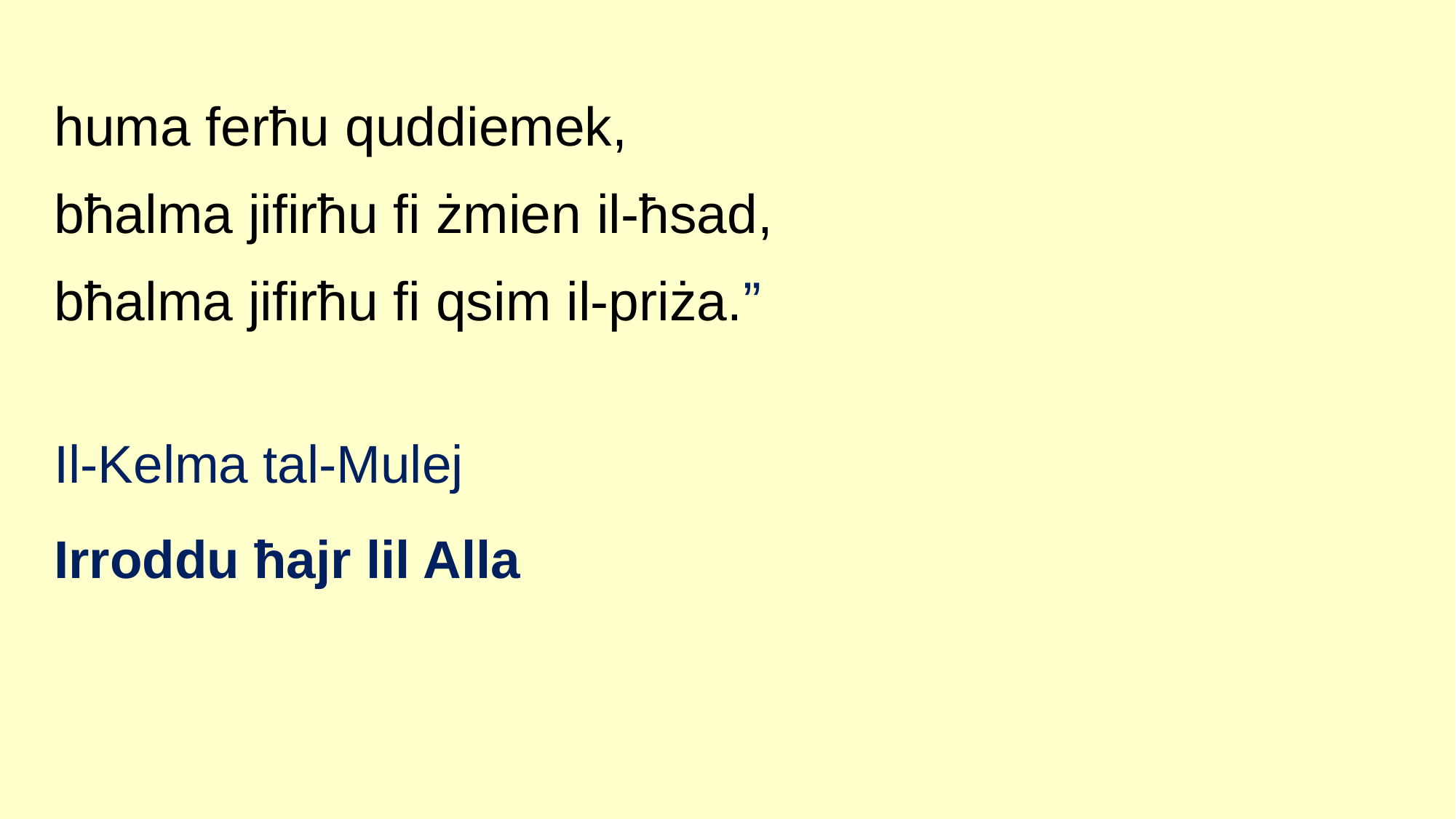

huma ferħu quddiemek,
bħalma jifirħu fi żmien il-ħsad,
bħalma jifirħu fi qsim il-priża.”

Il-Kelma tal-Mulej
Irroddu ħajr lil Alla